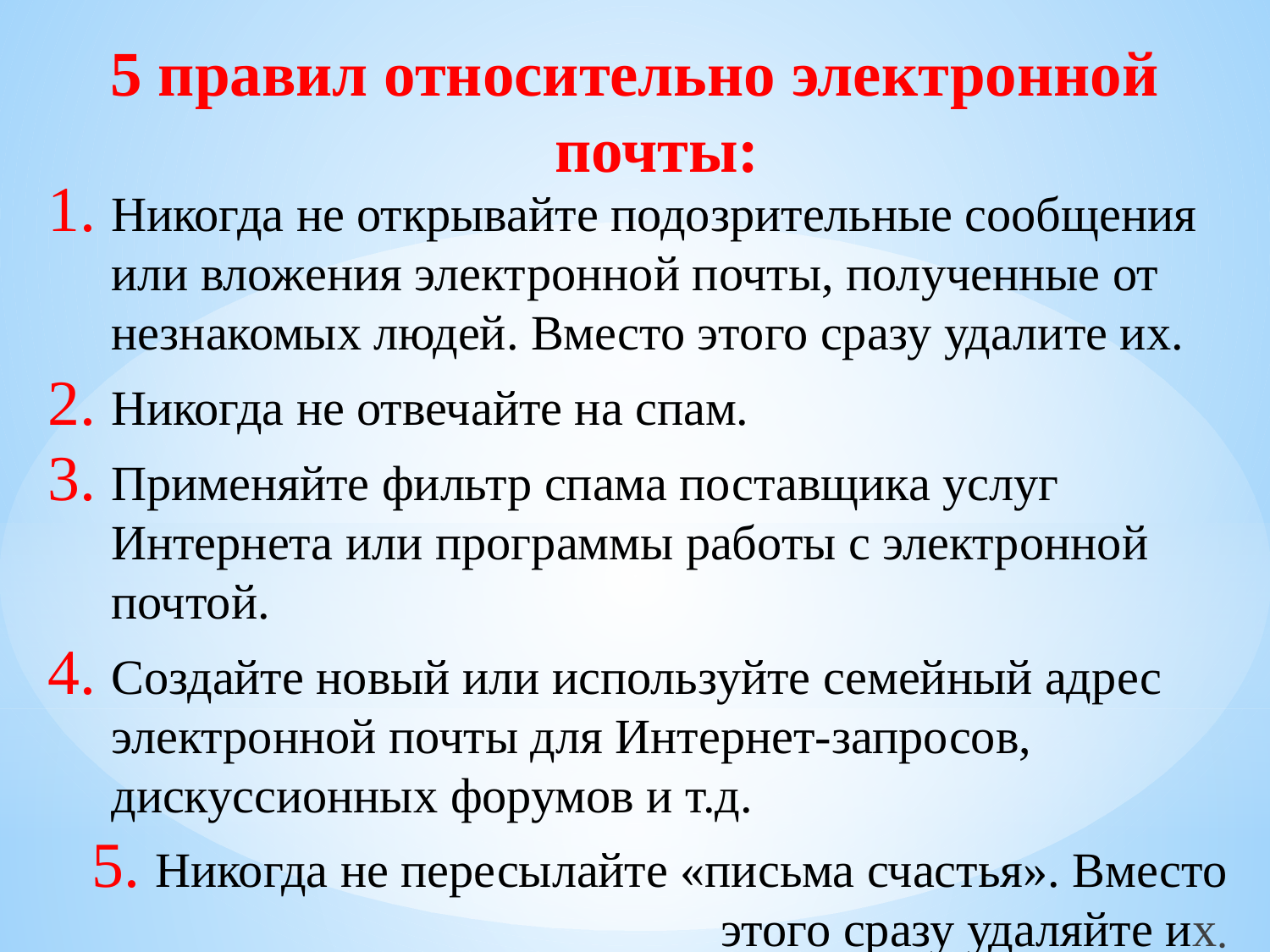

# 5 правил относительно электронной почты:
Никогда не открывайте подозрительные сообщения или вложения электронной почты, полученные от незнакомых людей. Вместо этого сразу удалите их.
Никогда не отвечайте на спам.
Применяйте фильтр спама поставщика услуг Интернета или программы работы с электронной почтой.
Создайте новый или используйте семейный адрес электронной почты для Интернет-запросов, дискуссионных форумов и т.д.
Никогда не пересылайте «письма счастья». Вместо этого сразу удаляйте их.